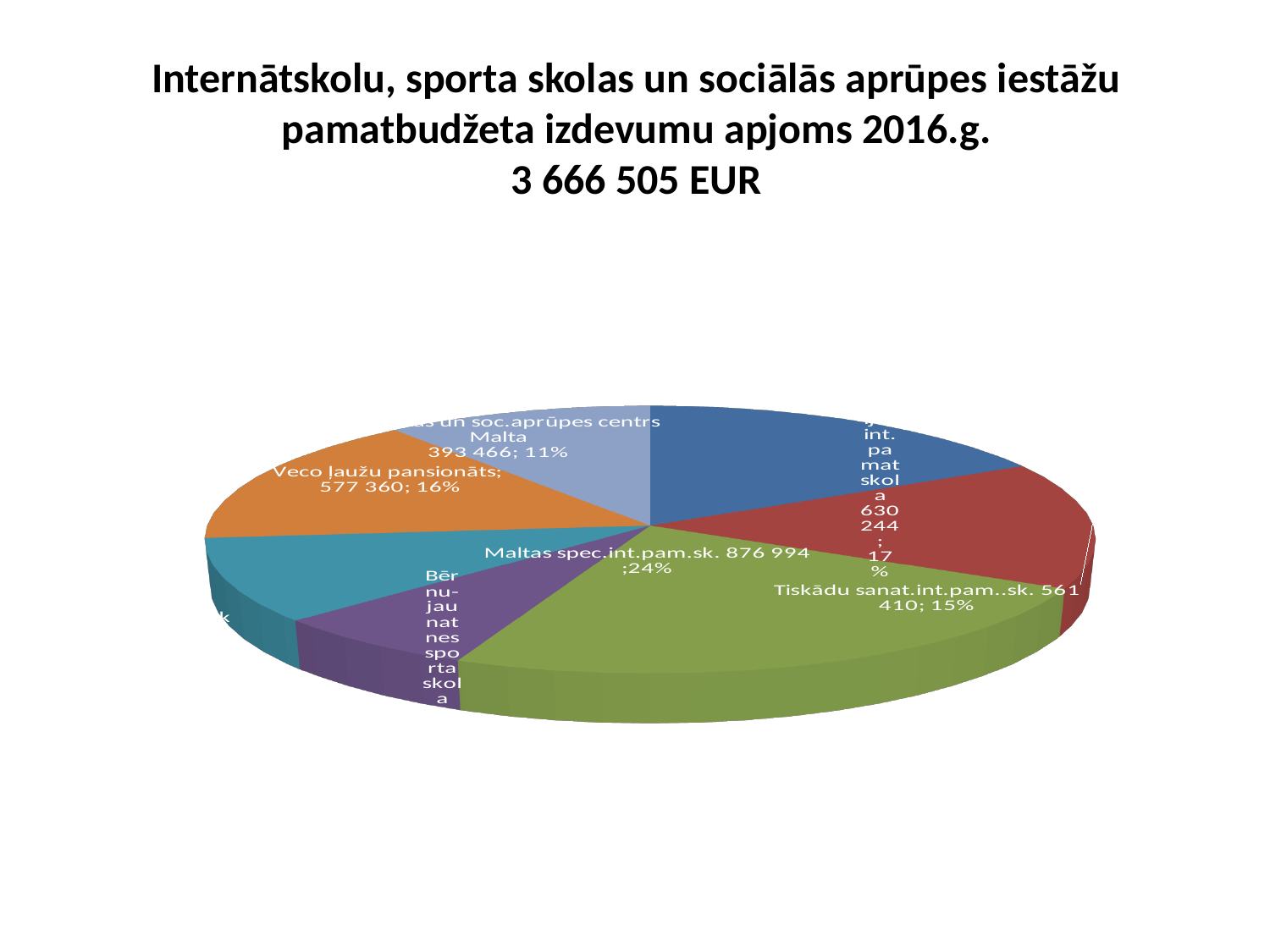

# Internātskolu, sporta skolas un sociālās aprūpes iestāžu pamatbudžeta izdevumu apjoms 2016.g. 3 666 505 EUR

[unsupported chart]